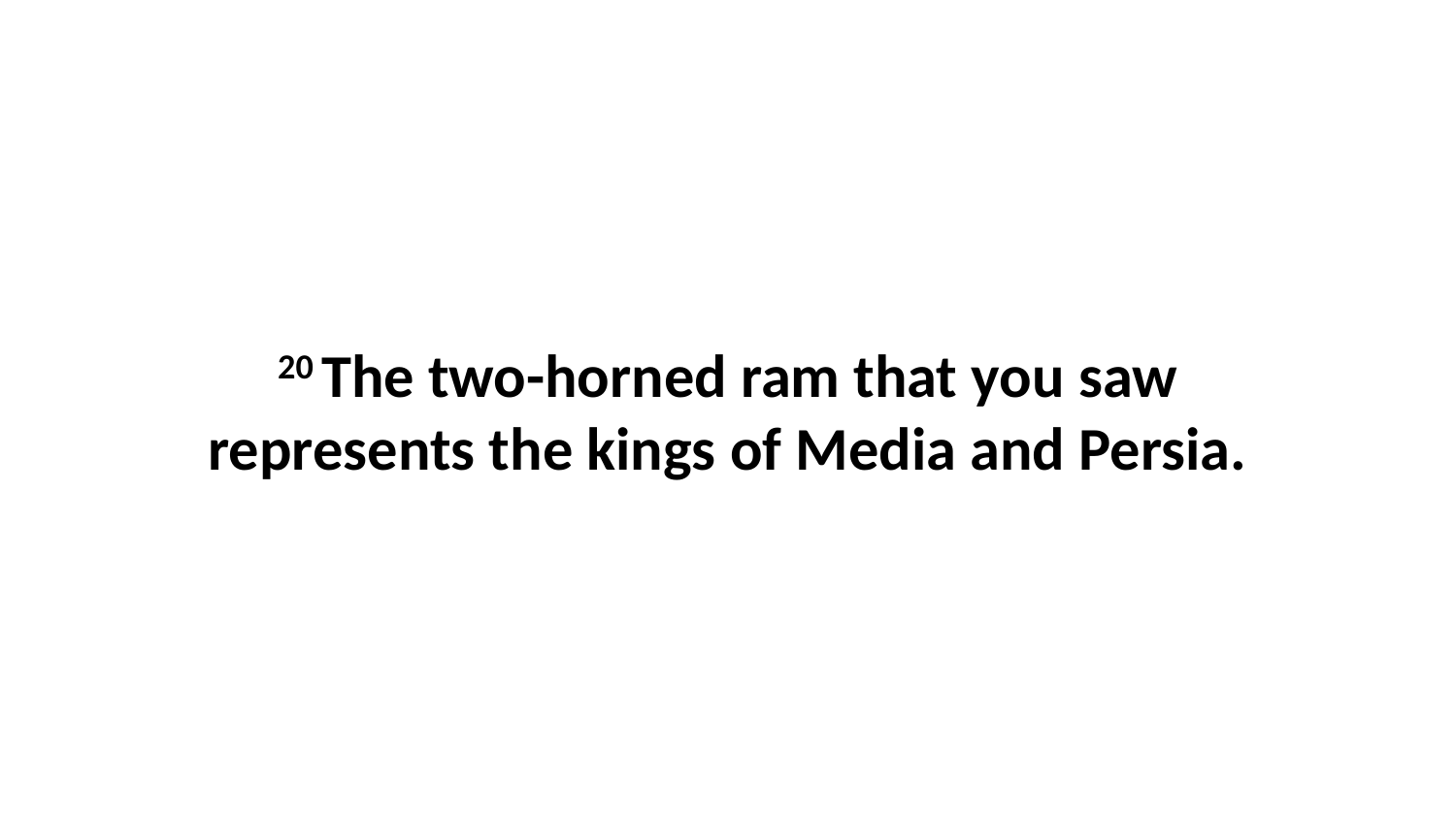

20 The two-horned ram that you saw represents the kings of Media and Persia.